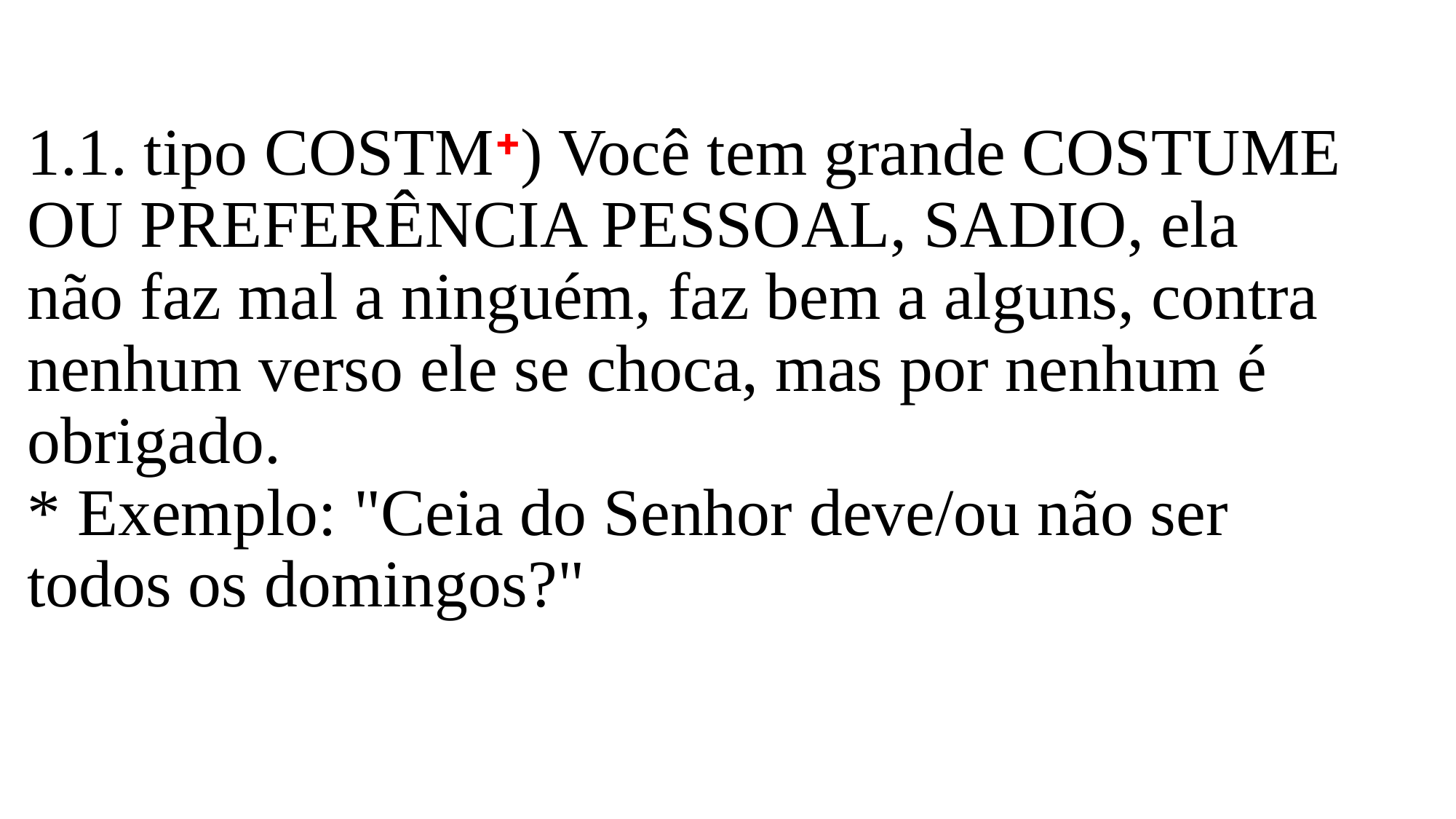

# 1.1. tipo COSTM+) Você tem grande COSTUME OU PREFERÊNCIA PESSOAL, SADIO, ela não faz mal a ninguém, faz bem a alguns, contra nenhum verso ele se choca, mas por nenhum é obrigado. * Exemplo: "Ceia do Senhor deve/ou não ser todos os domingos?"